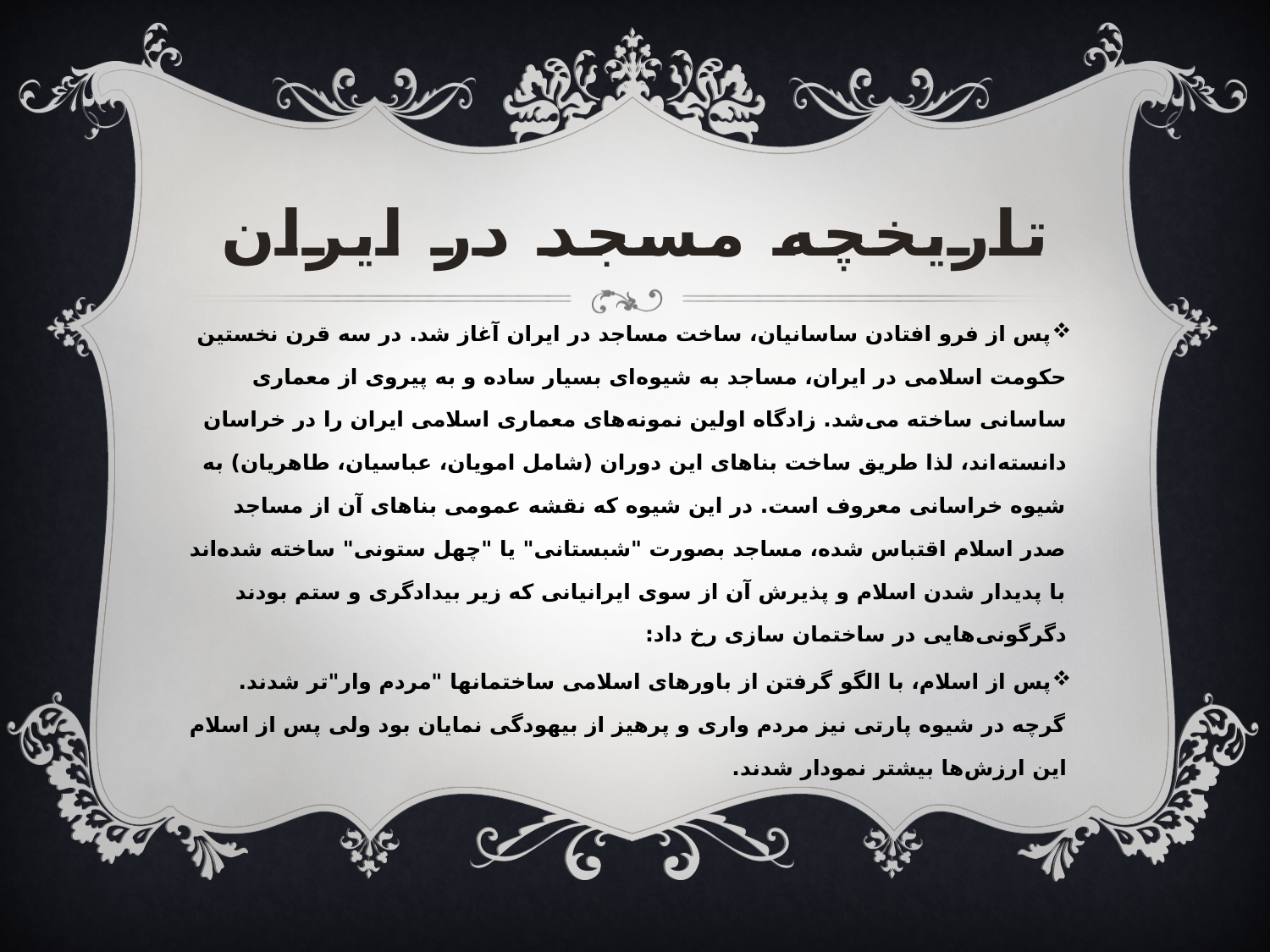

# تاریخچه مسجد در ایران
پس از فرو افتادن ساسانیان، ساخت مساجد در ایران آغاز شد. در سه قرن نخستین حکومت اسلامی در ایران، مساجد به شیوه‌ای بسیار ساده و به پیروی از معماری ساسانی ساخته می‌شد. زادگاه اولین نمونه‌های معماری اسلامی ایران را در خراسان دانسته‌اند، لذا طریق ساخت بناهای این دوران (شامل امویان، عباسیان، طاهریان) به شیوه خراسانی معروف است. در این شیوه که نقشه عمومی بناهای آن از مساجد صدر اسلام اقتباس شده، مساجد بصورت "شبستانی" یا "چهل ستونی" ساخته شده‌اند با پدیدار شدن اسلام و پذیرش آن از سوی ایرانیانی که زیر بیدادگری و ستم بودند دگرگونی‌هایی در ساختمان سازی رخ داد:
پس از اسلام، با الگو گرفتن از باورهای اسلامی ساختمانها "مردم وار"تر شدند. گرچه در شیوه پارتی نیز مردم واری و پرهیز از بیهودگی نمایان بود ولی پس از اسلام این ارزش‌ها بیشتر نمودار شدند.